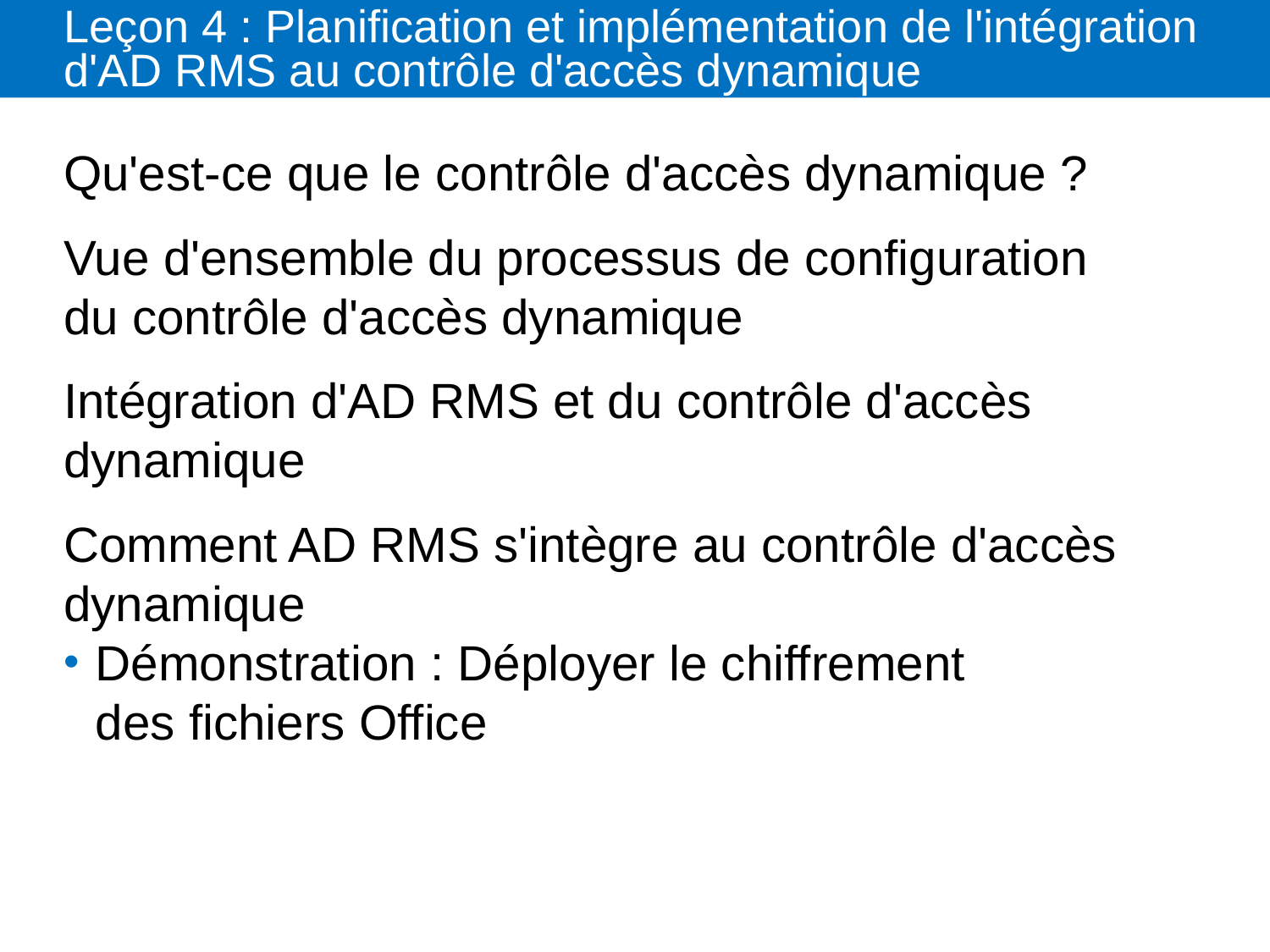

# Leçon 4 : Planification et implémentation de l'intégration d'AD RMS au contrôle d'accès dynamique
Qu'est-ce que le contrôle d'accès dynamique ?
Vue d'ensemble du processus de configuration du contrôle d'accès dynamique
Intégration d'AD RMS et du contrôle d'accès dynamique
Comment AD RMS s'intègre au contrôle d'accès dynamique
Démonstration : Déployer le chiffrement des fichiers Office